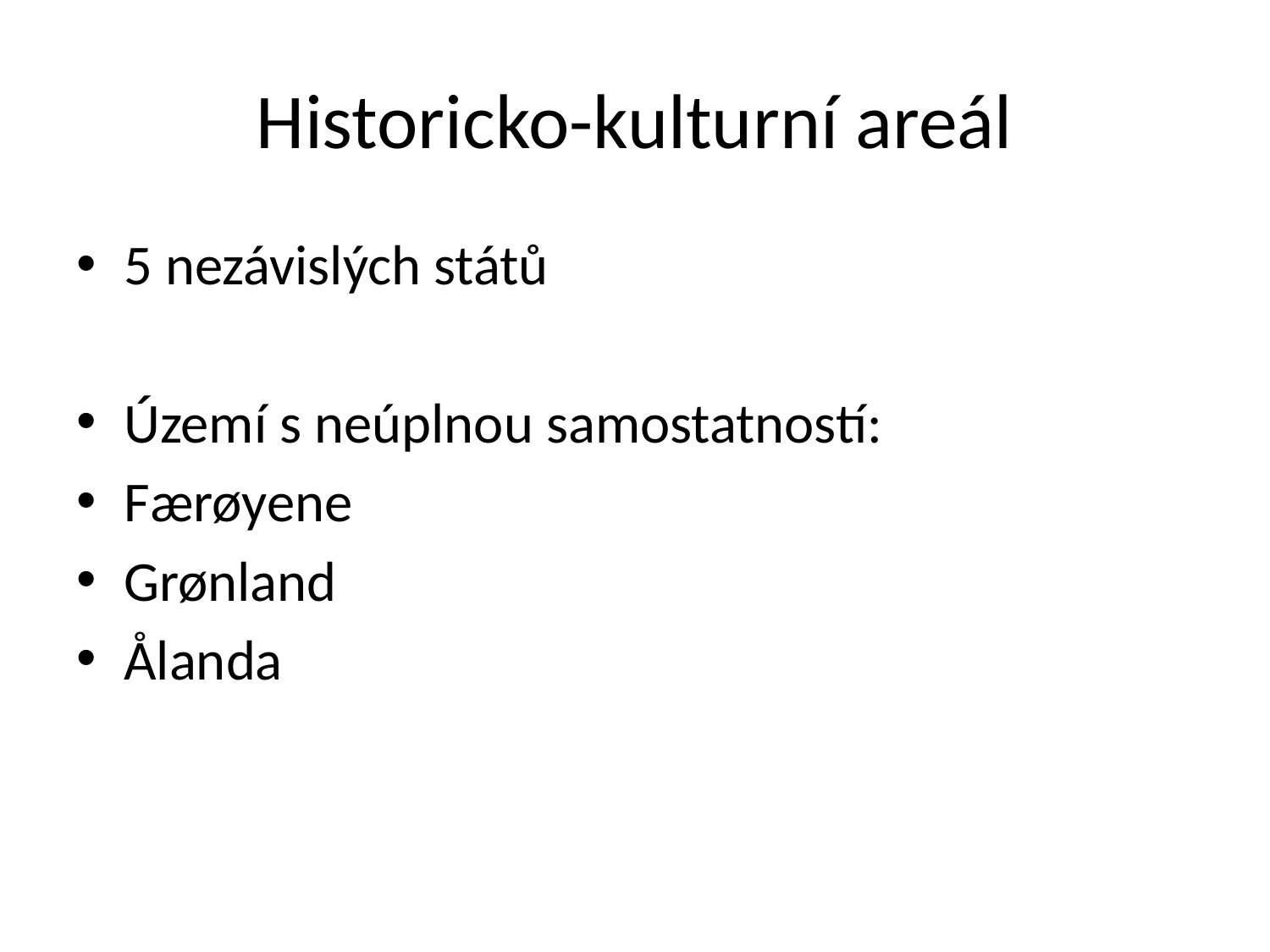

# Historicko-kulturní areál
5 nezávislých států

Území s neúplnou samostatností:
Færøyene
Grønland
Ålanda